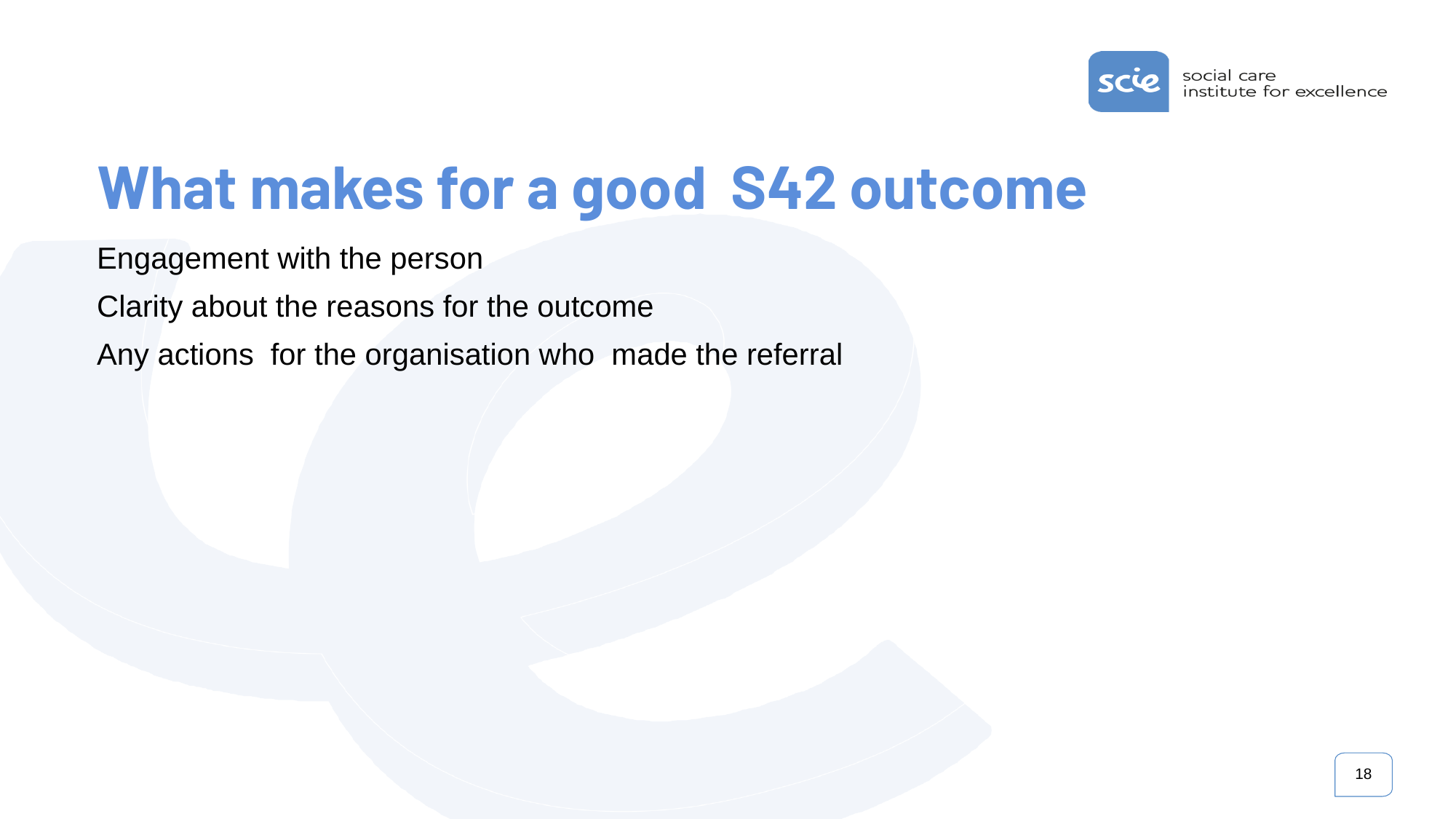

# What makes for a good  S42 outcome
Engagement with the person
Clarity about the reasons for the outcome
Any actions  for the organisation who  made the referral